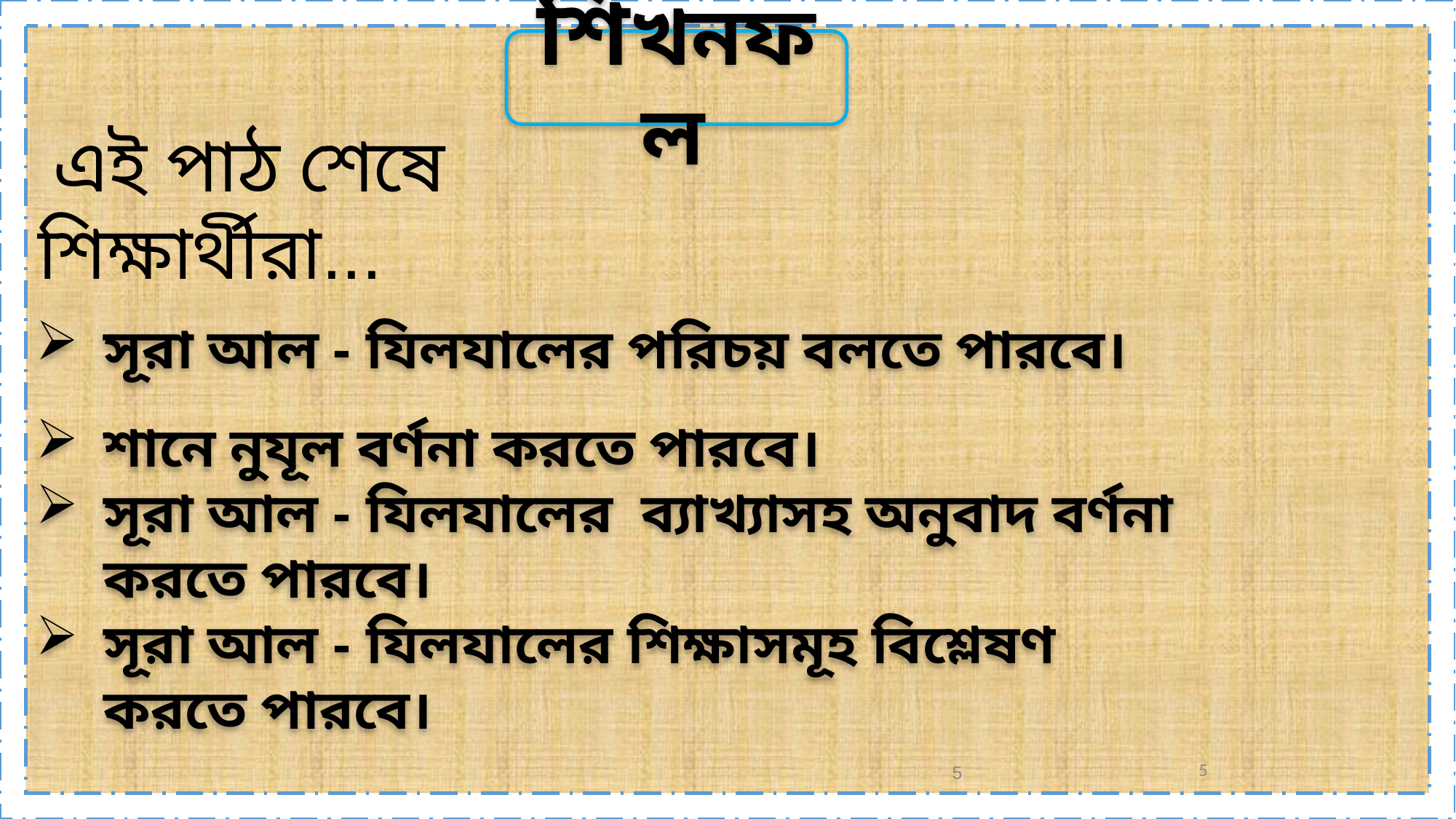

শিখনফল
 এই পাঠ শেষে শিক্ষার্থীরা...
সূরা আল - যিলযালের পরিচয় বলতে পারবে।
শানে নুযূল বর্ণনা করতে পারবে।
সূরা আল - যিলযালের  ব্যাখ্যাসহ অনুবাদ বর্ণনা করতে পারবে।
সূরা আল - যিলযালের শিক্ষাসমূহ বিশ্লেষণ করতে পারবে।
5
5